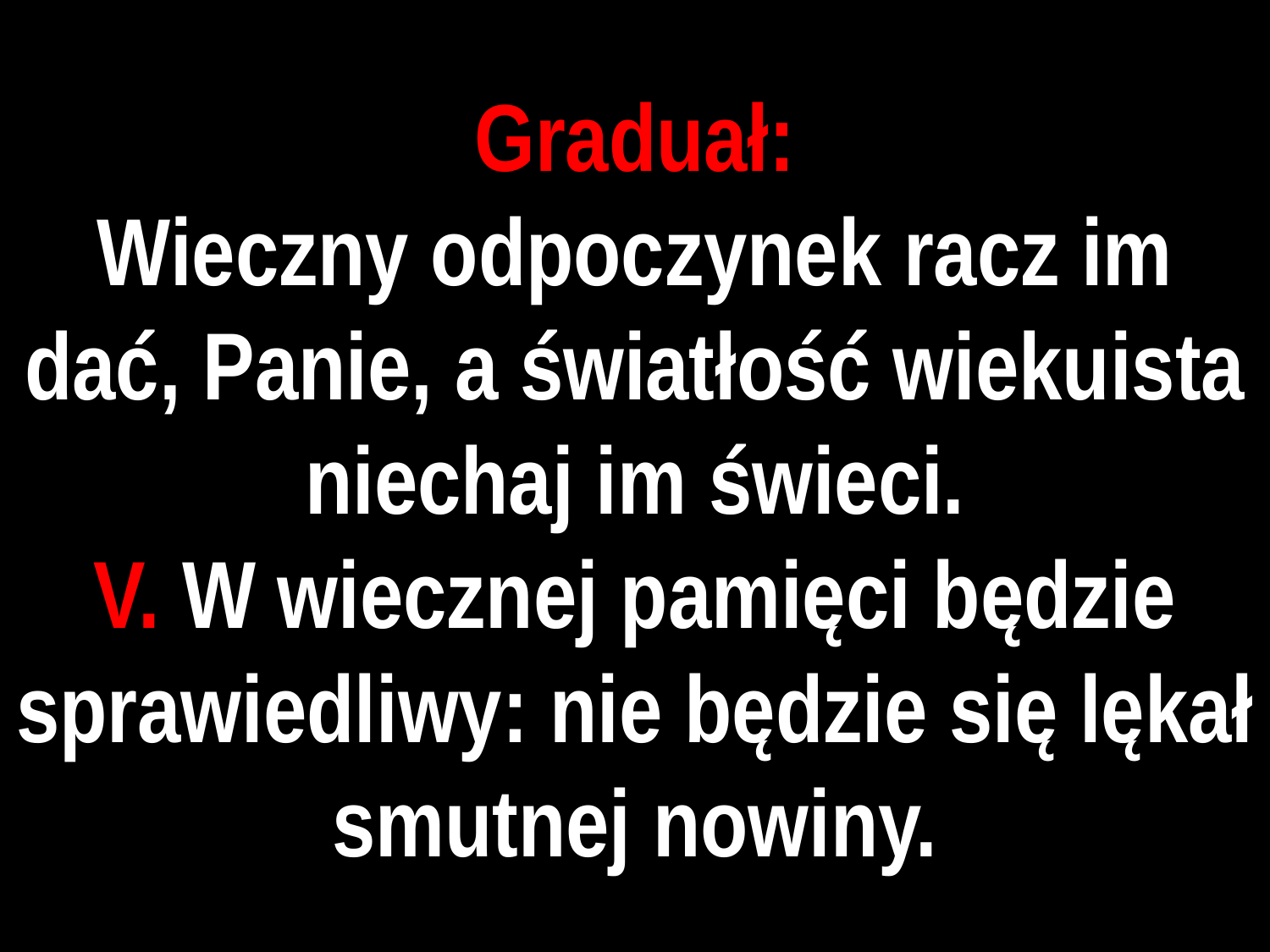

# Graduał: Wieczny odpoczynek racz im dać, Panie, a światłość wiekuista niechaj im świeci. V. W wiecznej pamięci będzie sprawiedliwy: nie będzie się lękał smutnej nowiny.